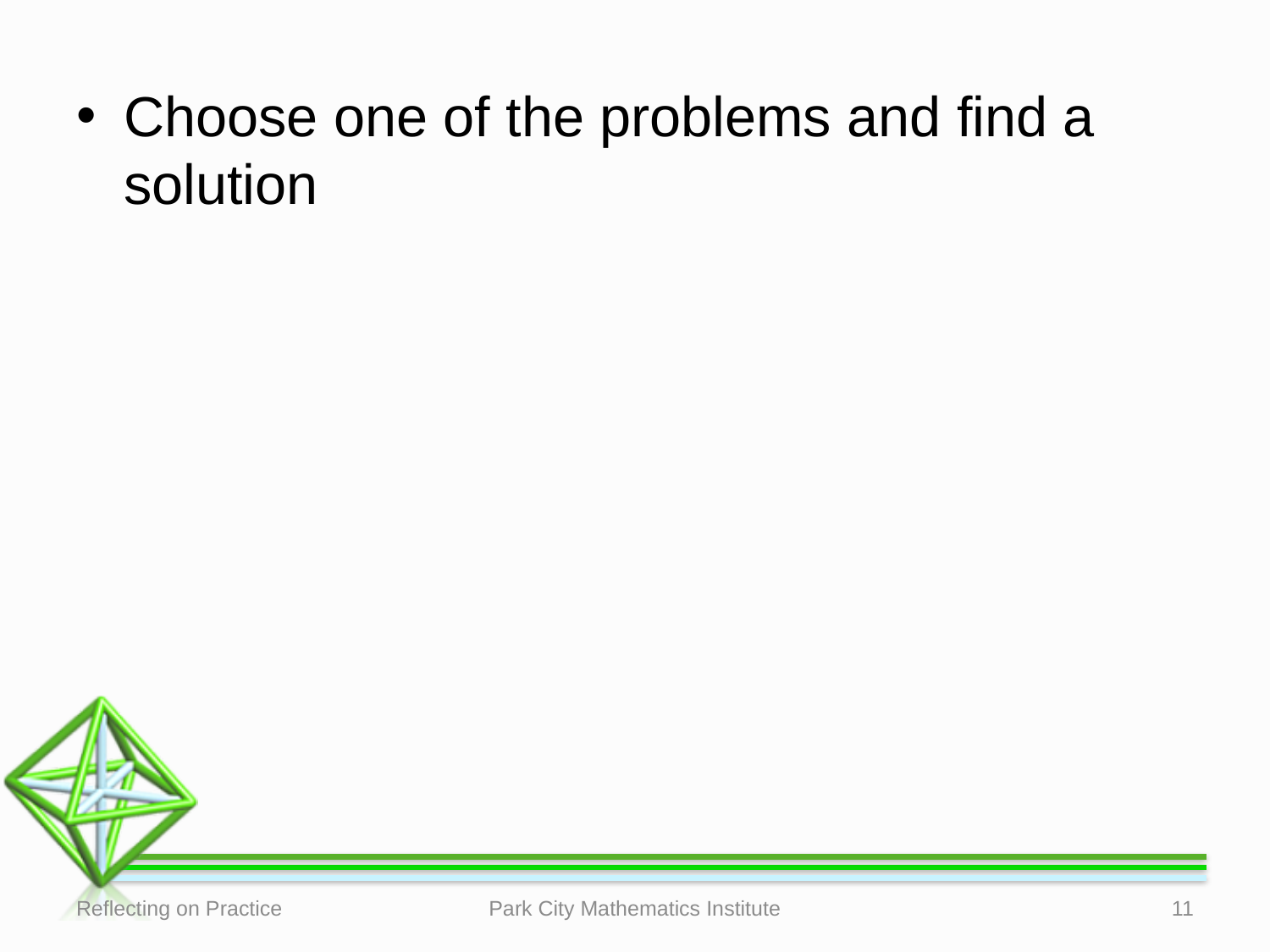

Choose one of the problems and find a solution
Reflecting on Practice
Park City Mathematics Institute
11